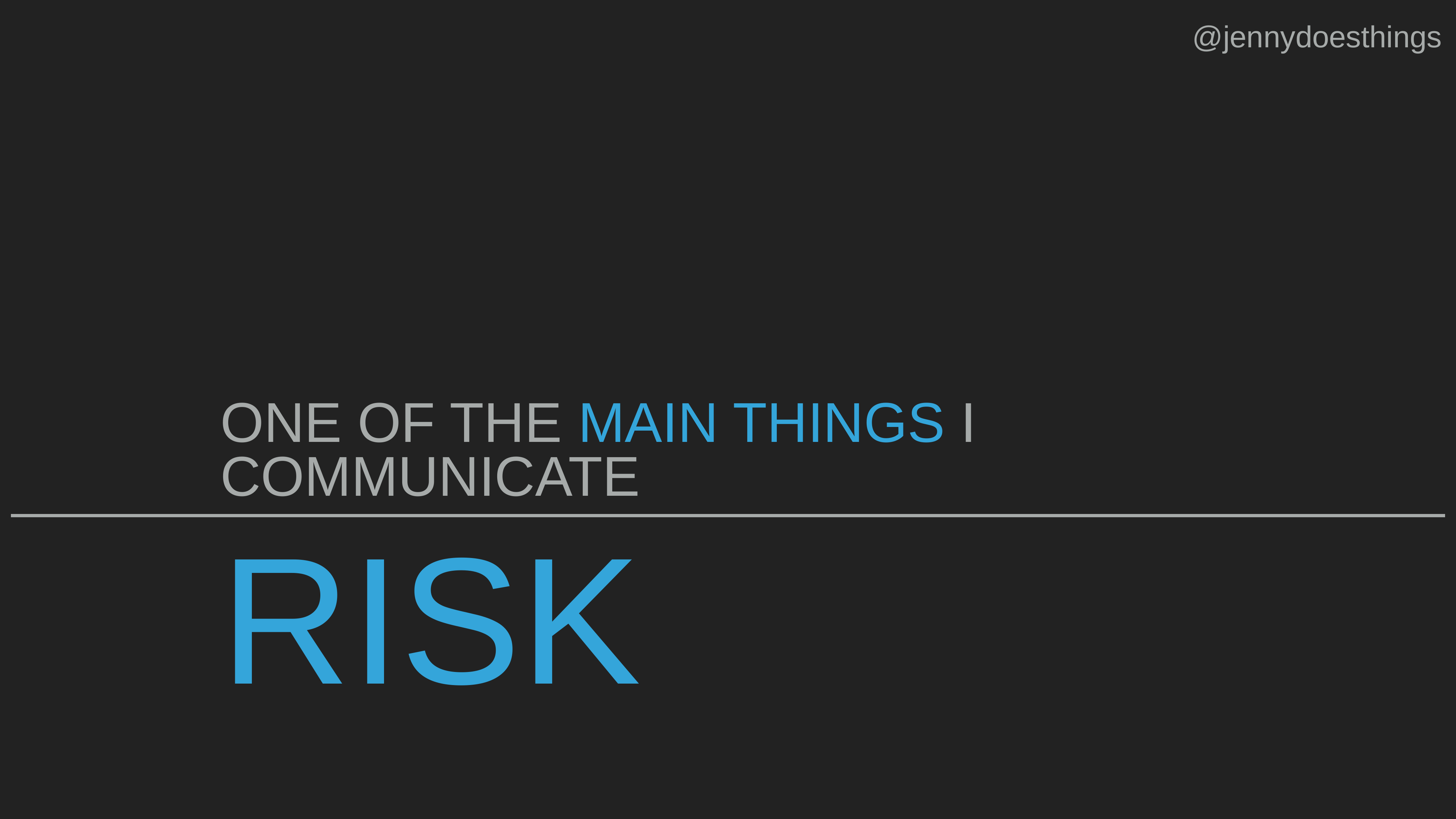

@jennydoesthings
ONE OF THE MAIN THINGS I COMMUNICATE
RISK